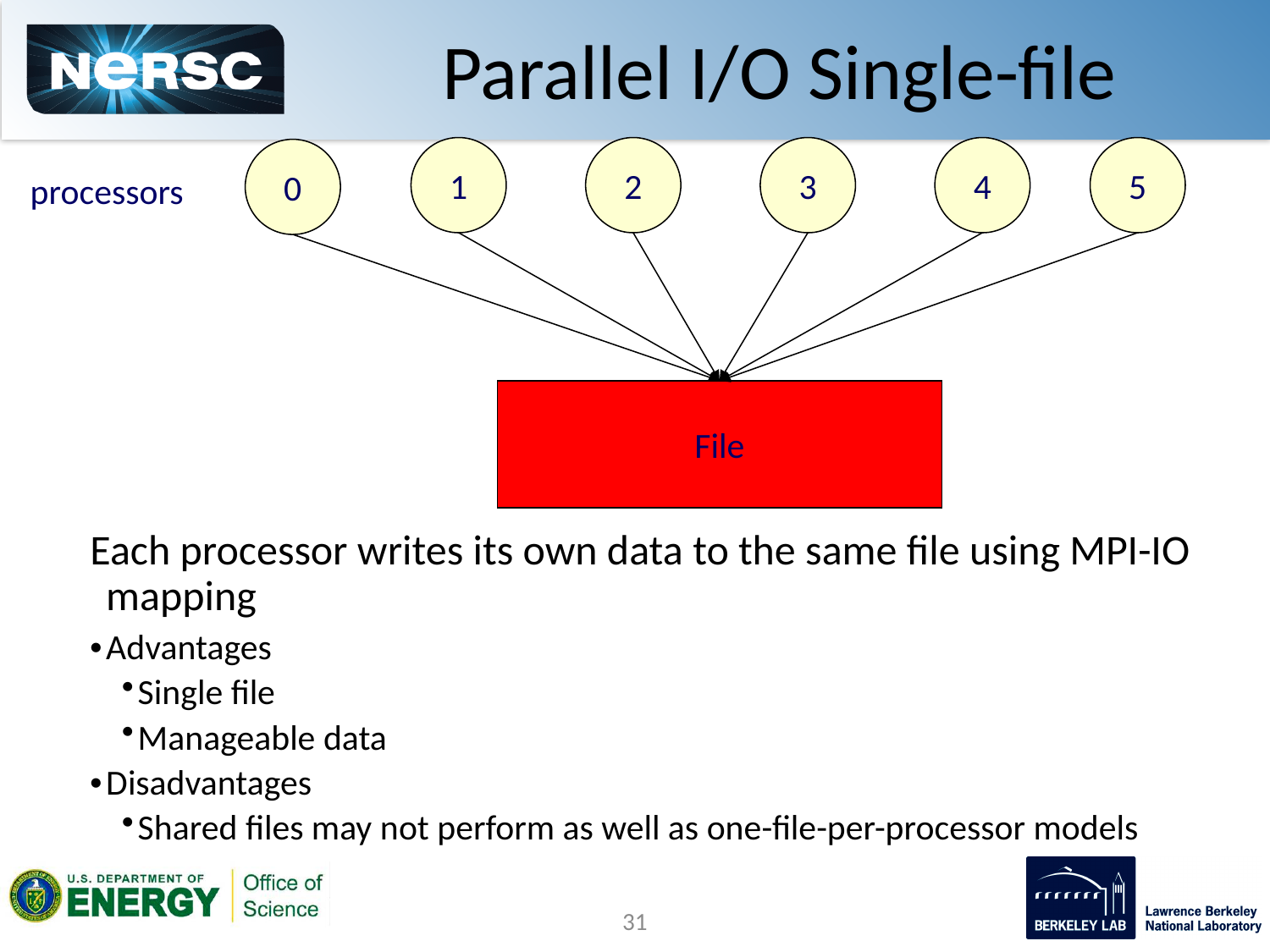

# Parallel I/O Single-file
1
2
3
4
5
0
processors
File
Each processor writes its own data to the same file using MPI-IO mapping
Advantages
Single file
Manageable data
Disadvantages
Shared files may not perform as well as one-file-per-processor models